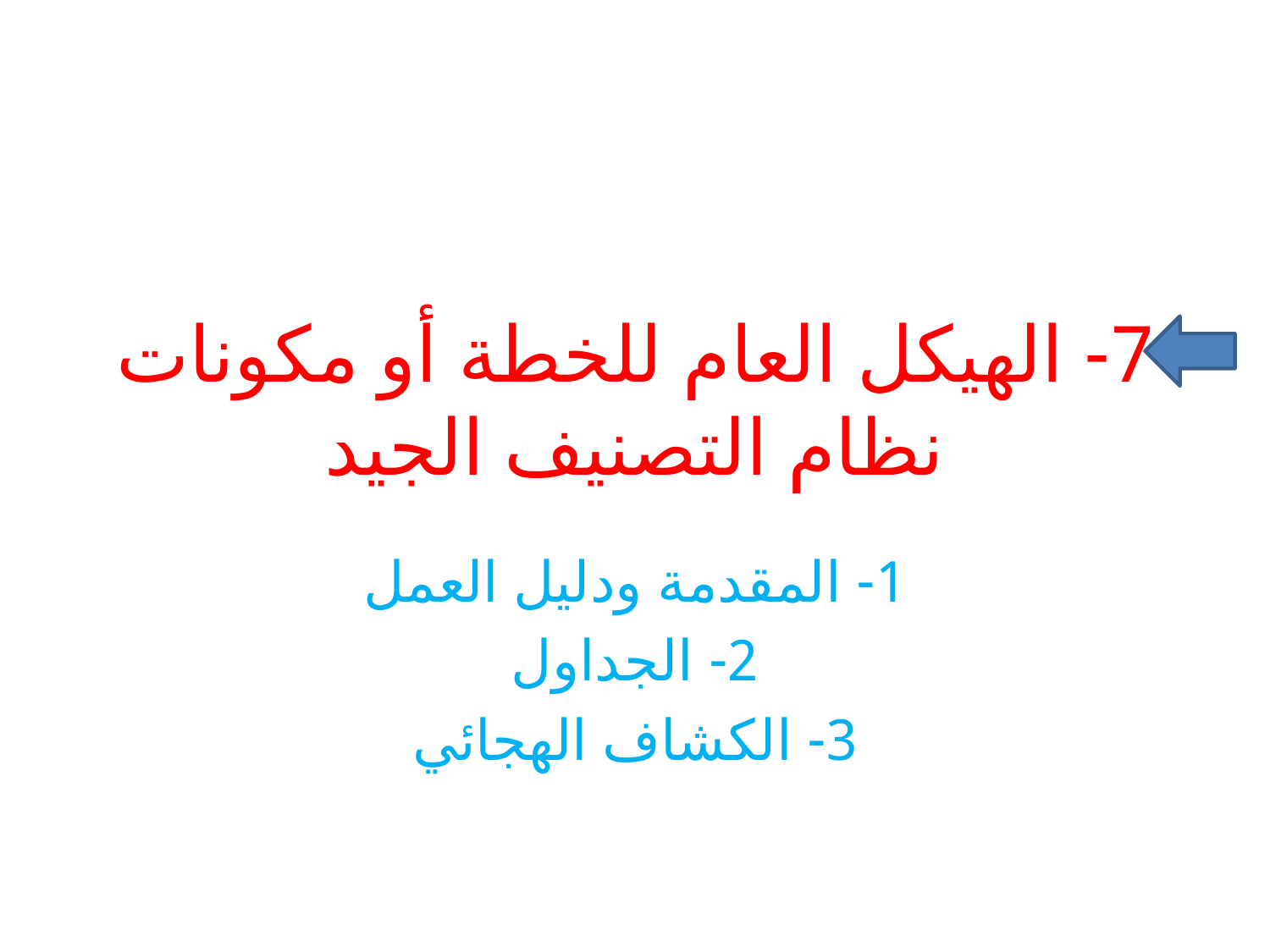

# 7- الهيكل العام للخطة أو مكونات نظام التصنيف الجيد

1- المقدمة ودليل العمل
2- الجداول
3- الكشاف الهجائي